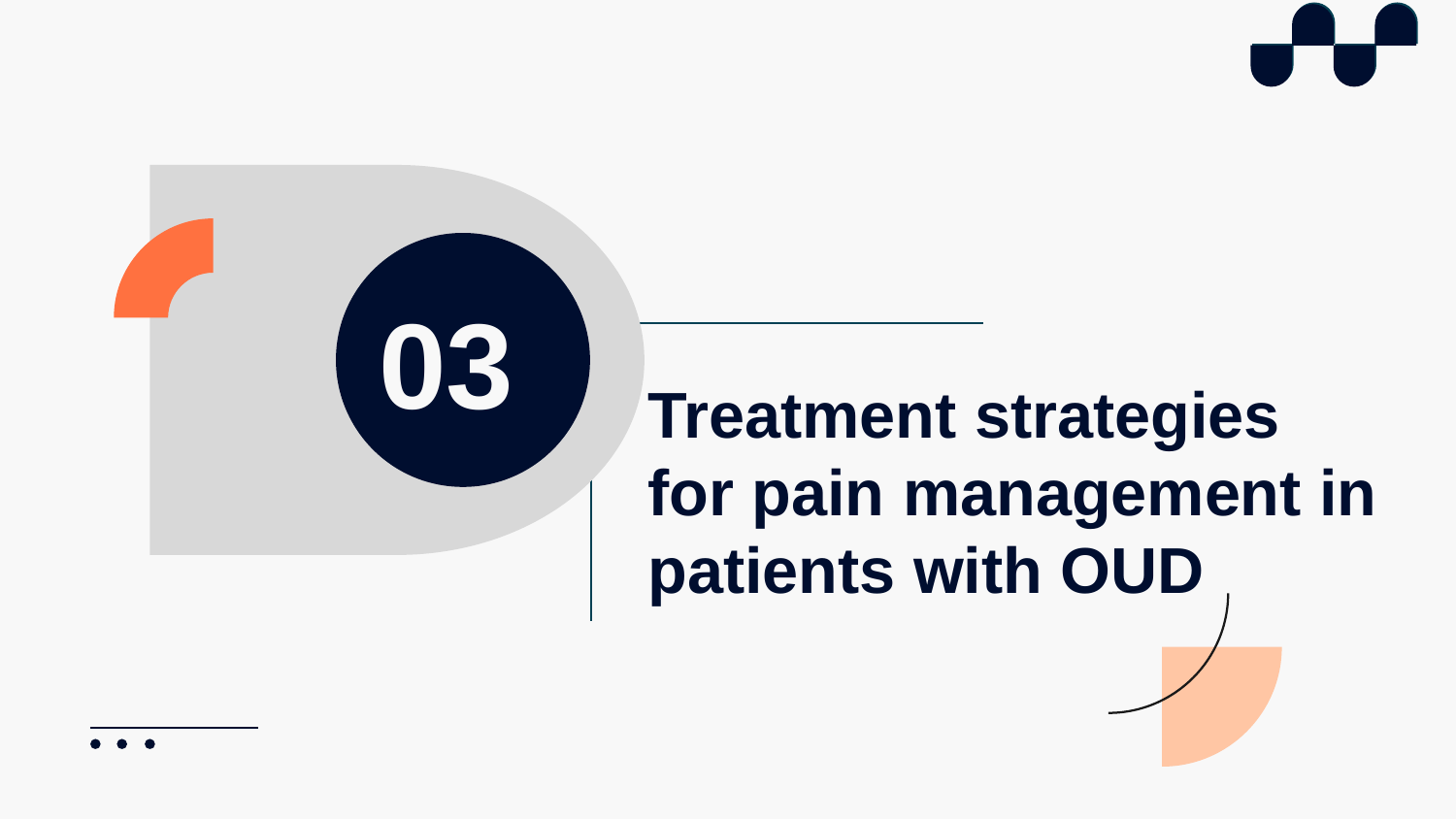

03

# Treatment strategies for pain management in patients with OUD